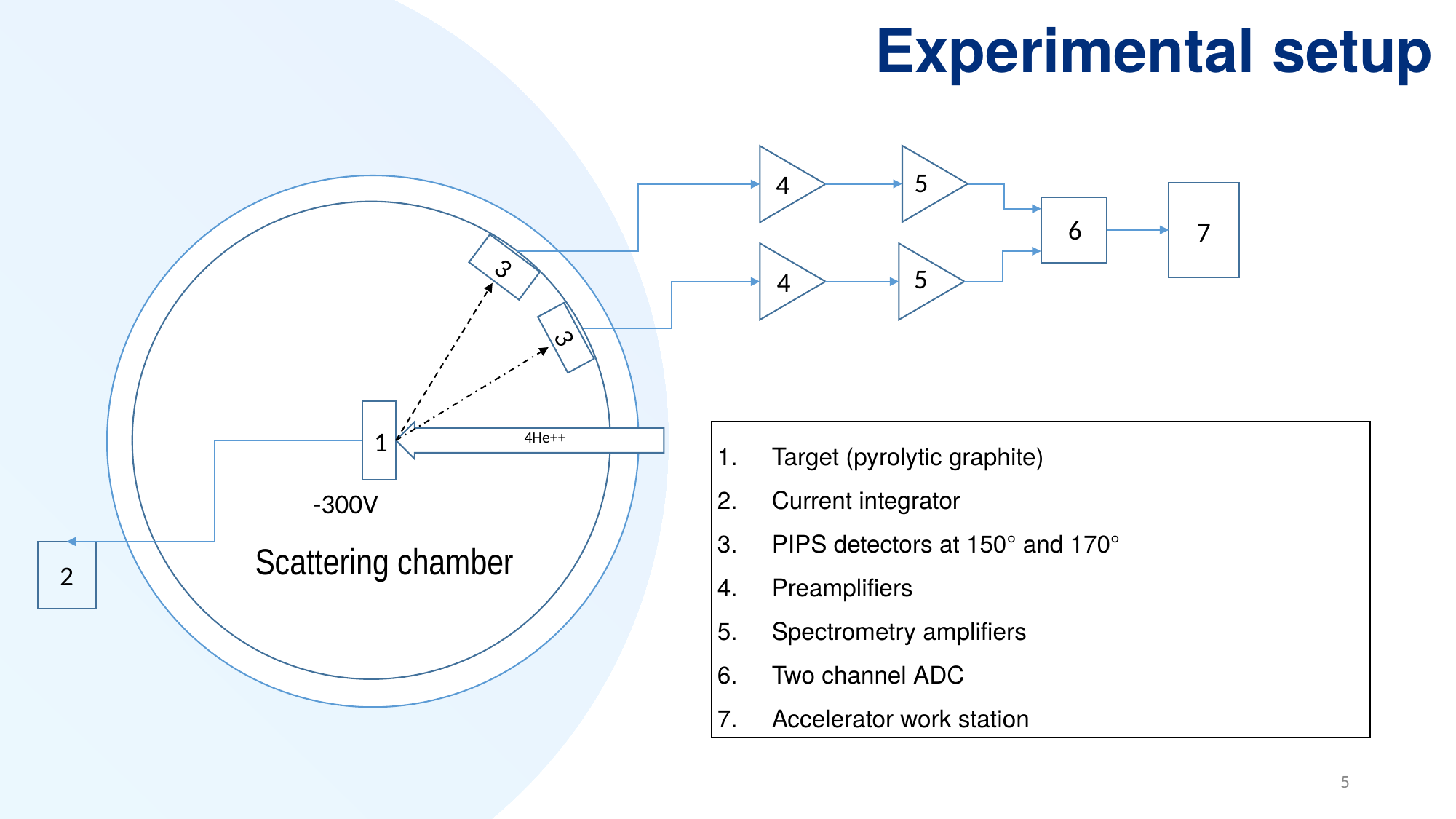

# Experimental setup

5

4

7

6

3

4

5
3

1
4He++

-300V
Scattering chamber

2

Target (pyrolytic graphite)
Current integrator
PIPS detectors at 150° and 170°
Preamplifiers
Spectrometry amplifiers
Two channel ADC
Accelerator work station
5